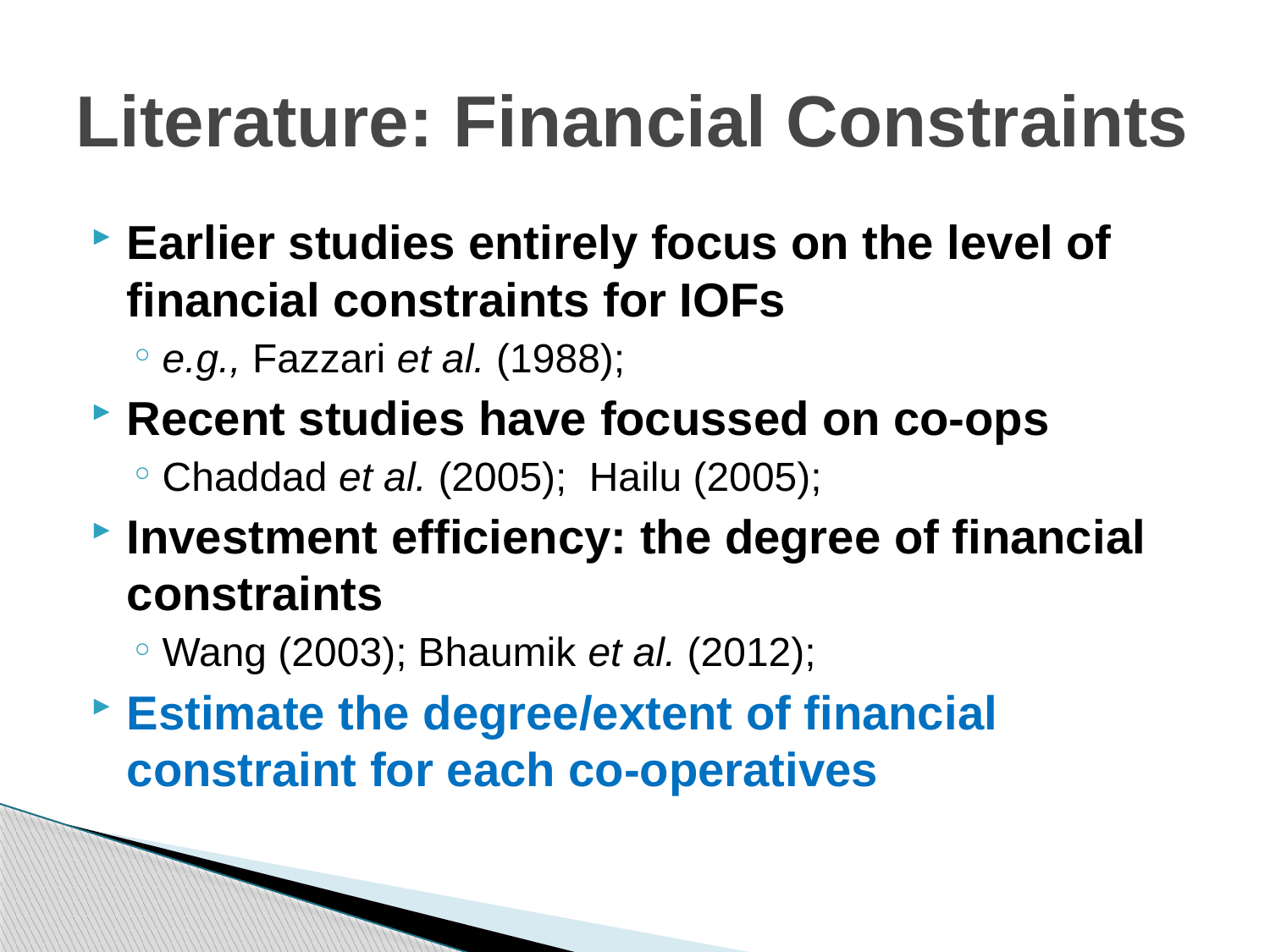

# Literature: Financial Constraints
Earlier studies entirely focus on the level of financial constraints for IOFs
e.g., Fazzari et al. (1988);
Recent studies have focussed on co-ops
Chaddad et al. (2005);  Hailu (2005);
Investment efficiency: the degree of financial constraints
Wang (2003); Bhaumik et al. (2012);
Estimate the degree/extent of financial constraint for each co-operatives